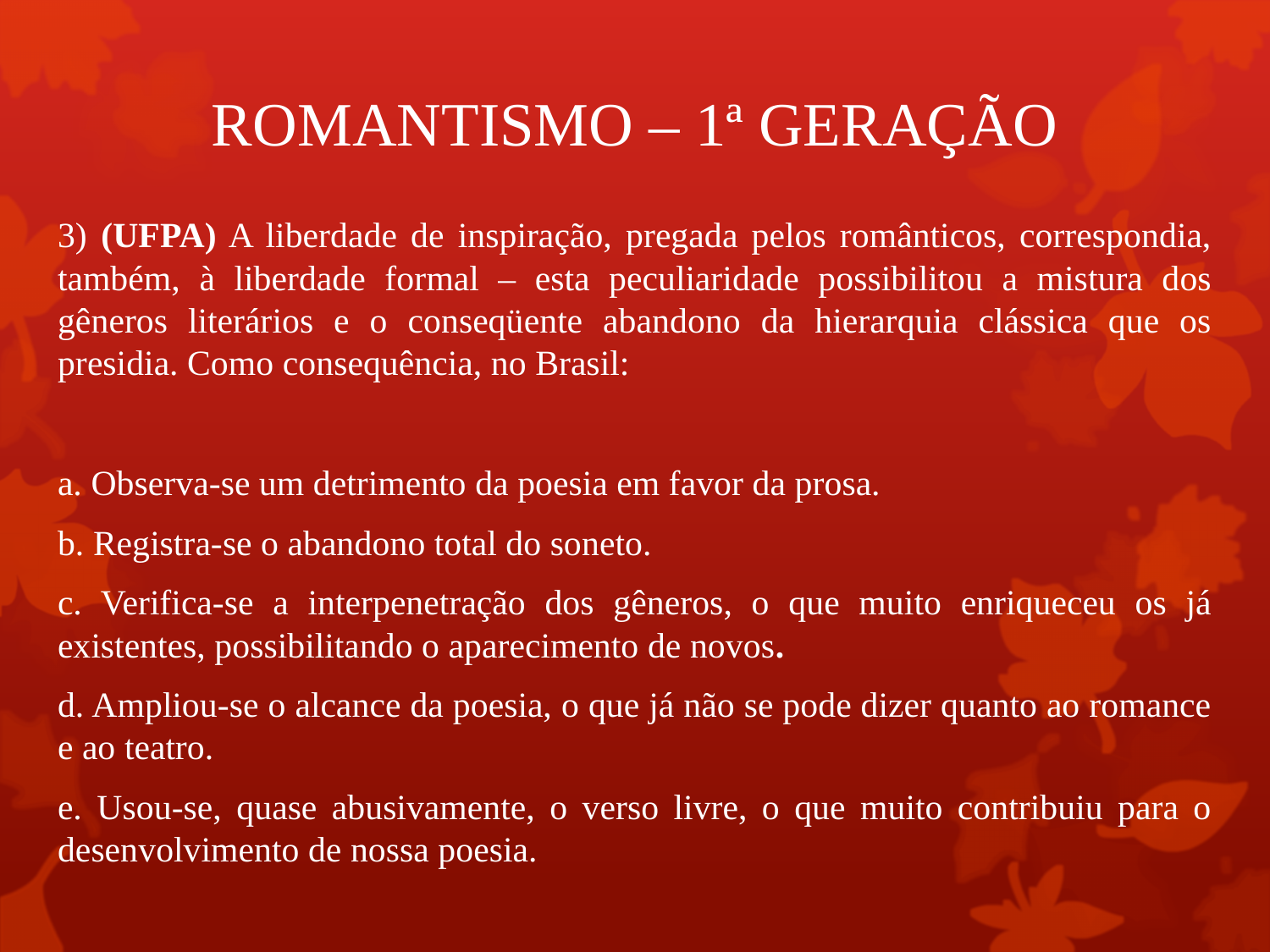

# ROMANTISMO – 1ª GERAÇÃO
3) (UFPA) A liberdade de inspiração, pregada pelos românticos, correspondia, também, à liberdade formal – esta peculiaridade possibilitou a mistura dos gêneros literários e o conseqüente abandono da hierarquia clássica que os presidia. Como consequência, no Brasil:

a. Observa-se um detrimento da poesia em favor da prosa.
b. Registra-se o abandono total do soneto.
c. Verifica-se a interpenetração dos gêneros, o que muito enriqueceu os já existentes, possibilitando o aparecimento de novos.
d. Ampliou-se o alcance da poesia, o que já não se pode dizer quanto ao romance e ao teatro.
e. Usou-se, quase abusivamente, o verso livre, o que muito contribuiu para o desenvolvimento de nossa poesia.